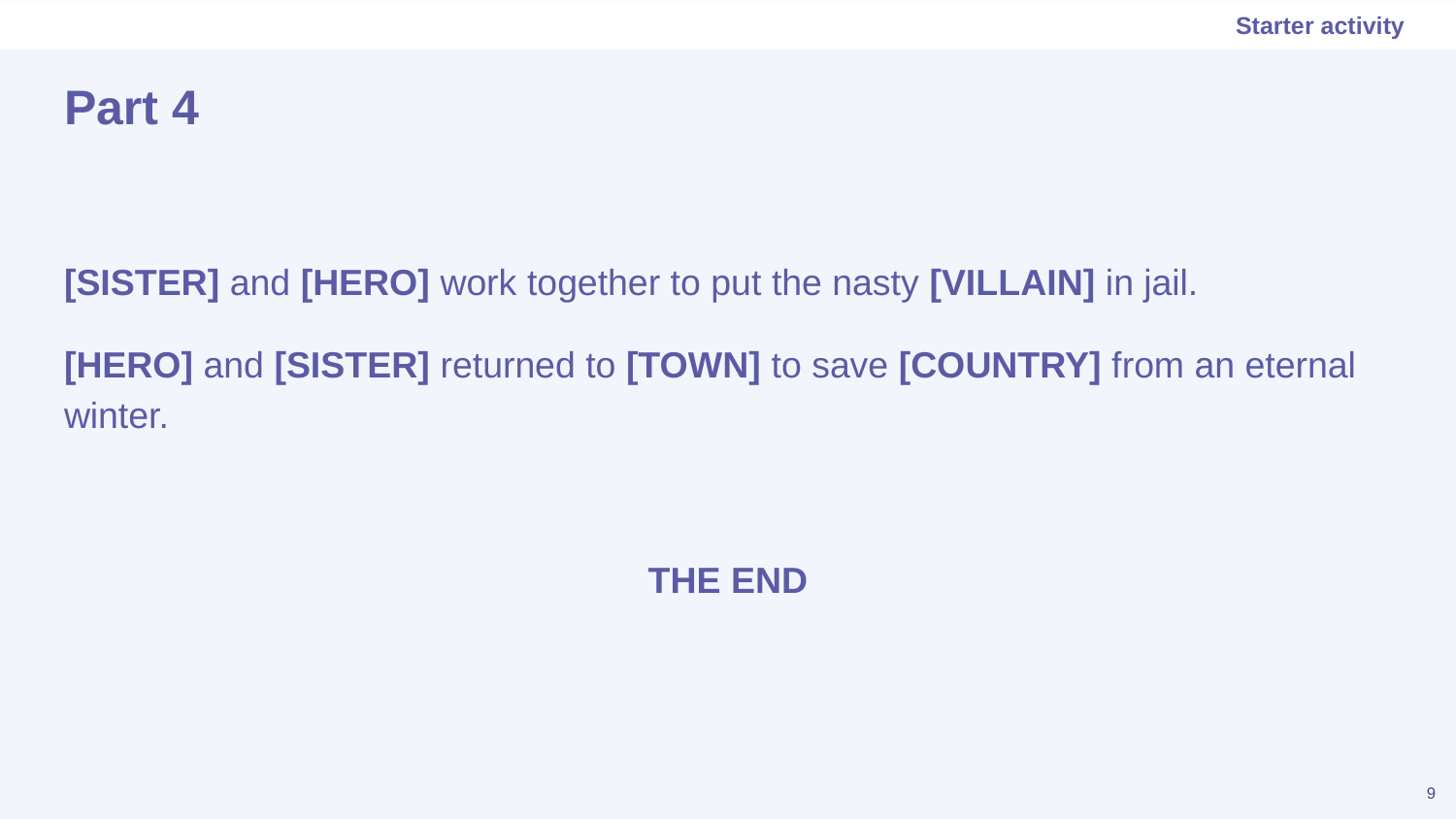

Starter activity
# Part 4

[SISTER] and [HERO] work together to put the nasty [VILLAIN] in jail.
[HERO] and [SISTER] returned to [TOWN] to save [COUNTRY] from an eternal winter.

THE END

9